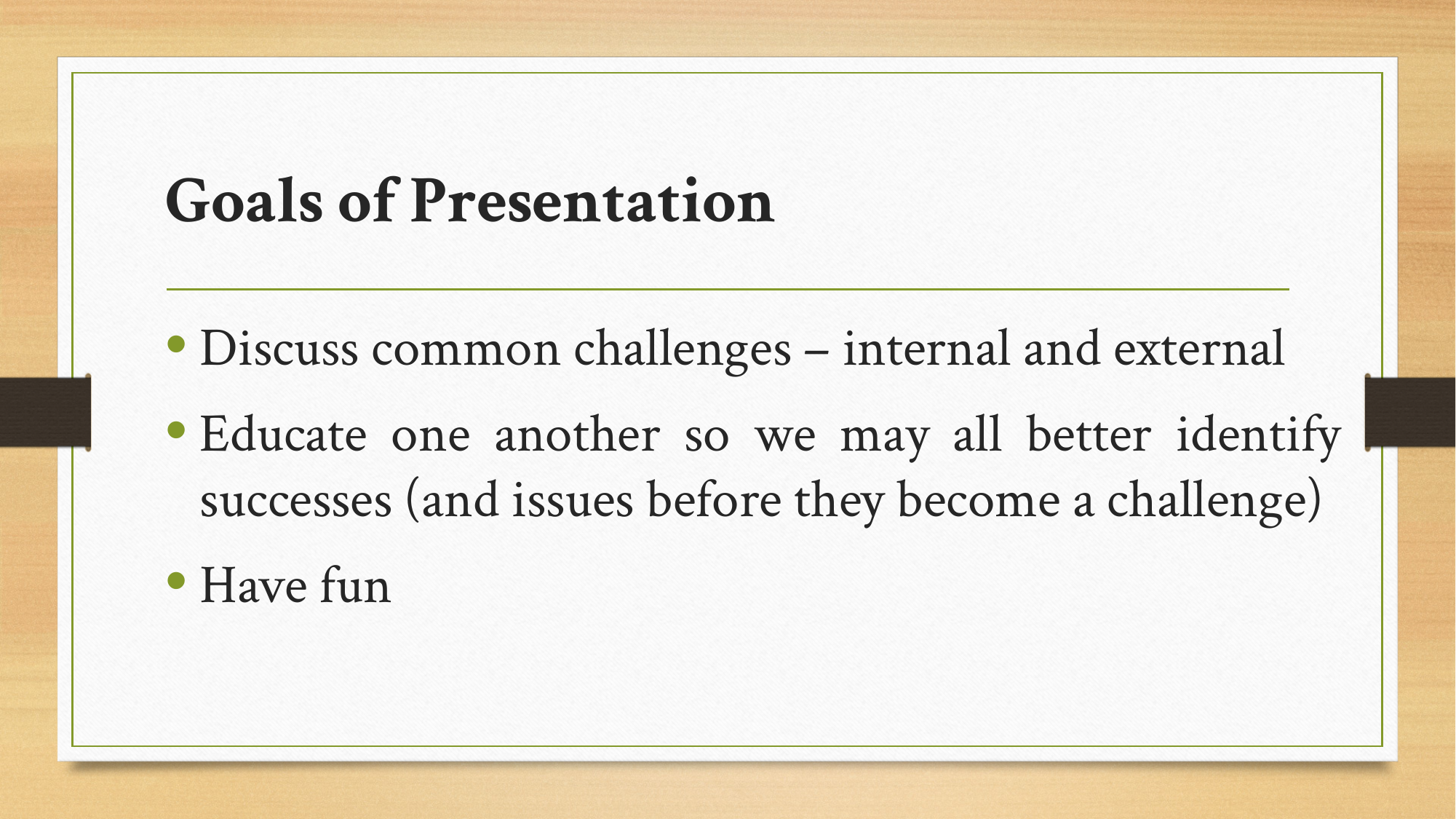

# Goals of Presentation
Discuss common challenges – internal and external
Educate one another so we may all better identify successes (and issues before they become a challenge)
Have fun